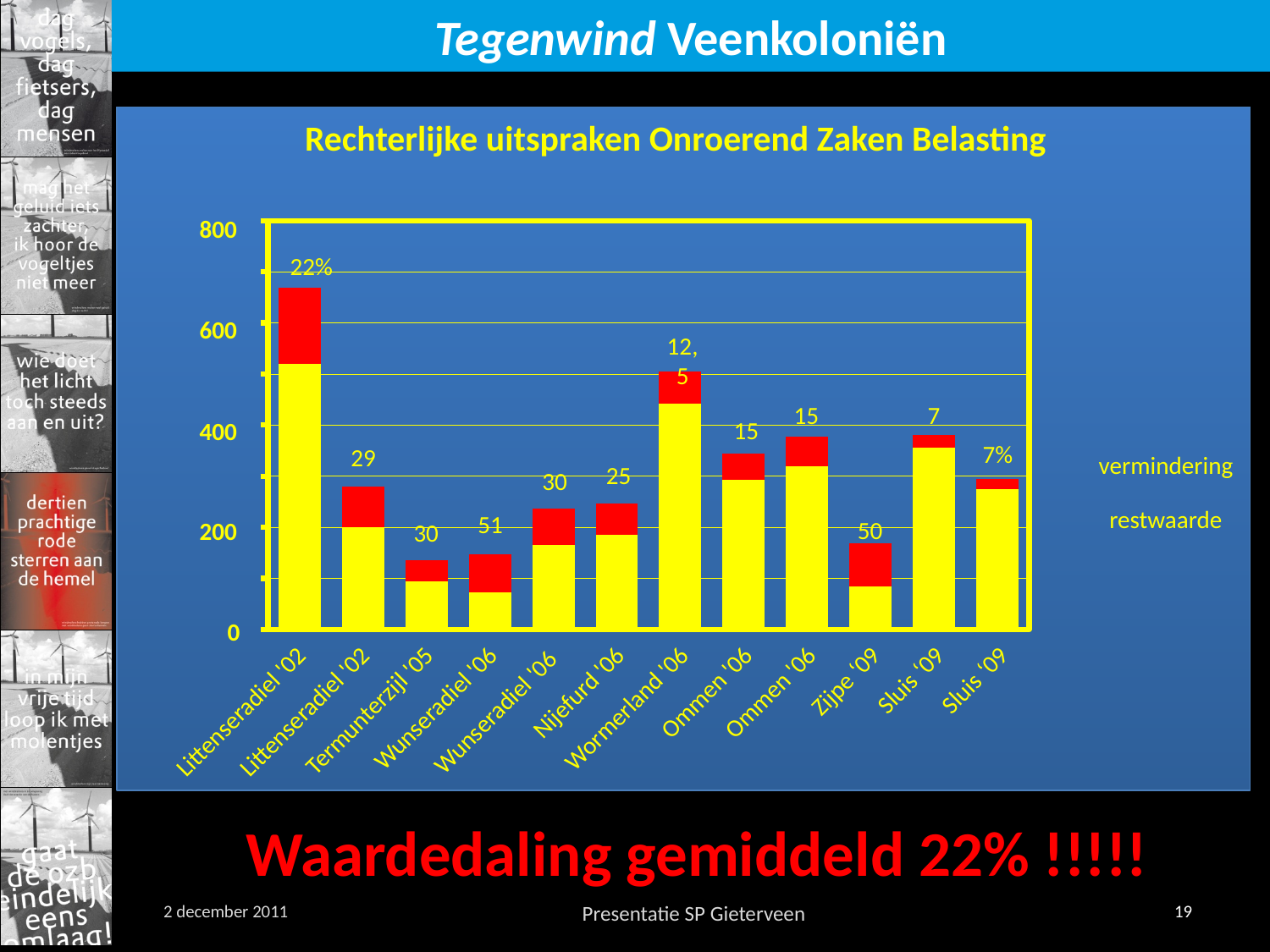

Rechterlijke uitspraken Onroerend Zaken Belasting

### Chart

| Category |  |  |
|---|---|---|
800
600
400
200
0
22%
12,5
15
7
15
7%
29
25
30
51
50
30

Littenseradiel '02
Termunterzijl '05
Wunseradiel '06
Wunseradiel '06
Nijefurd '06
Wormerland '06
Ommen '06
Littenseradiel '02
Ommen '06
Zijpe ‘09
Sluis ‘09
Sluis ‘09
vermindering
restwaarde

Waardedaling gemiddeld 22% !!!!!